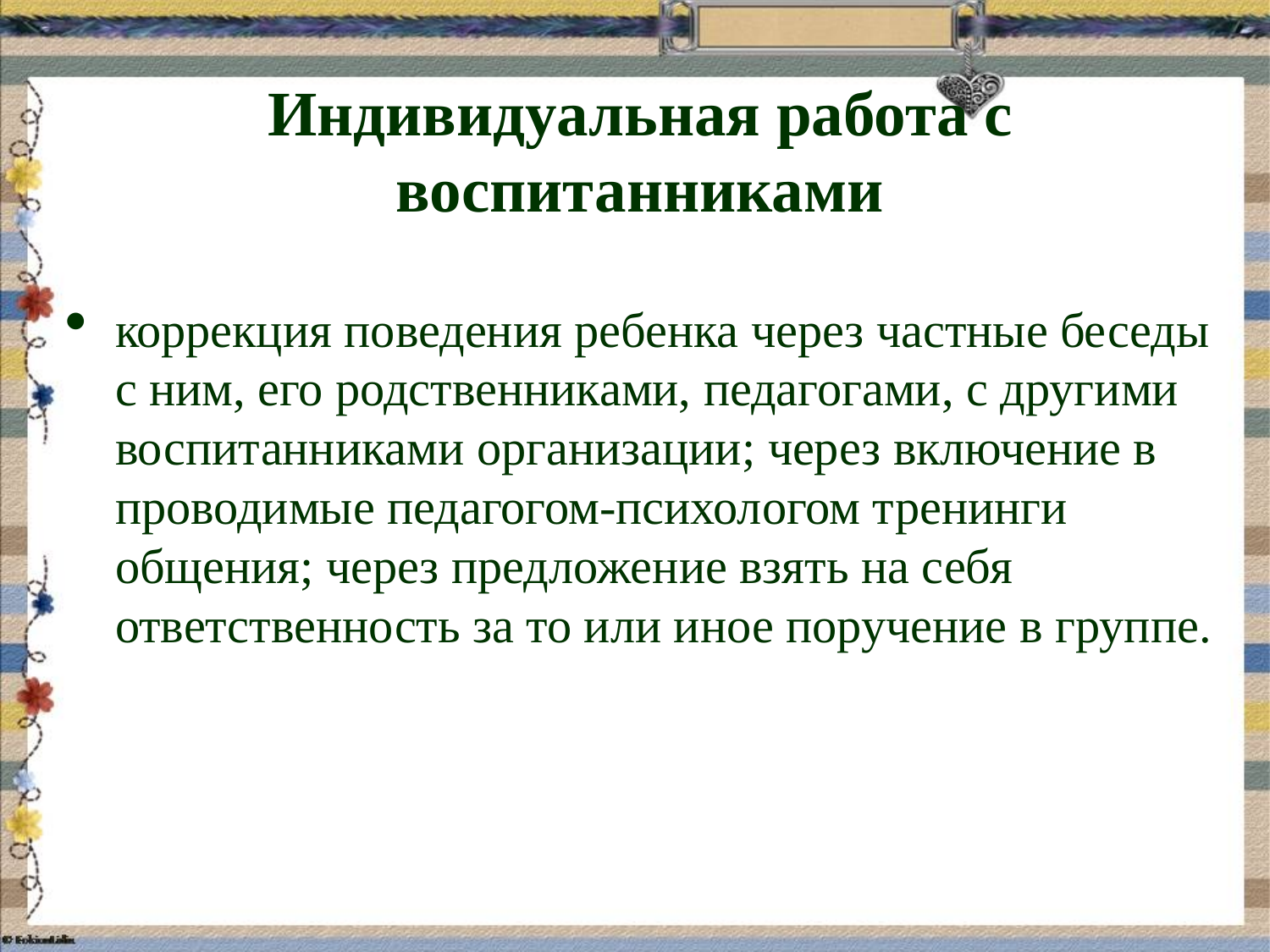

# Индивидуальная работа с воспитанниками

коррекция поведения ребенка через частные беседы с ним, его родственниками, педагогами, с другими воспитанниками организации; через включение в проводимые педагогом-психологом тренинги общения; через предложение взять на себя ответственность за то или иное поручение в группе.